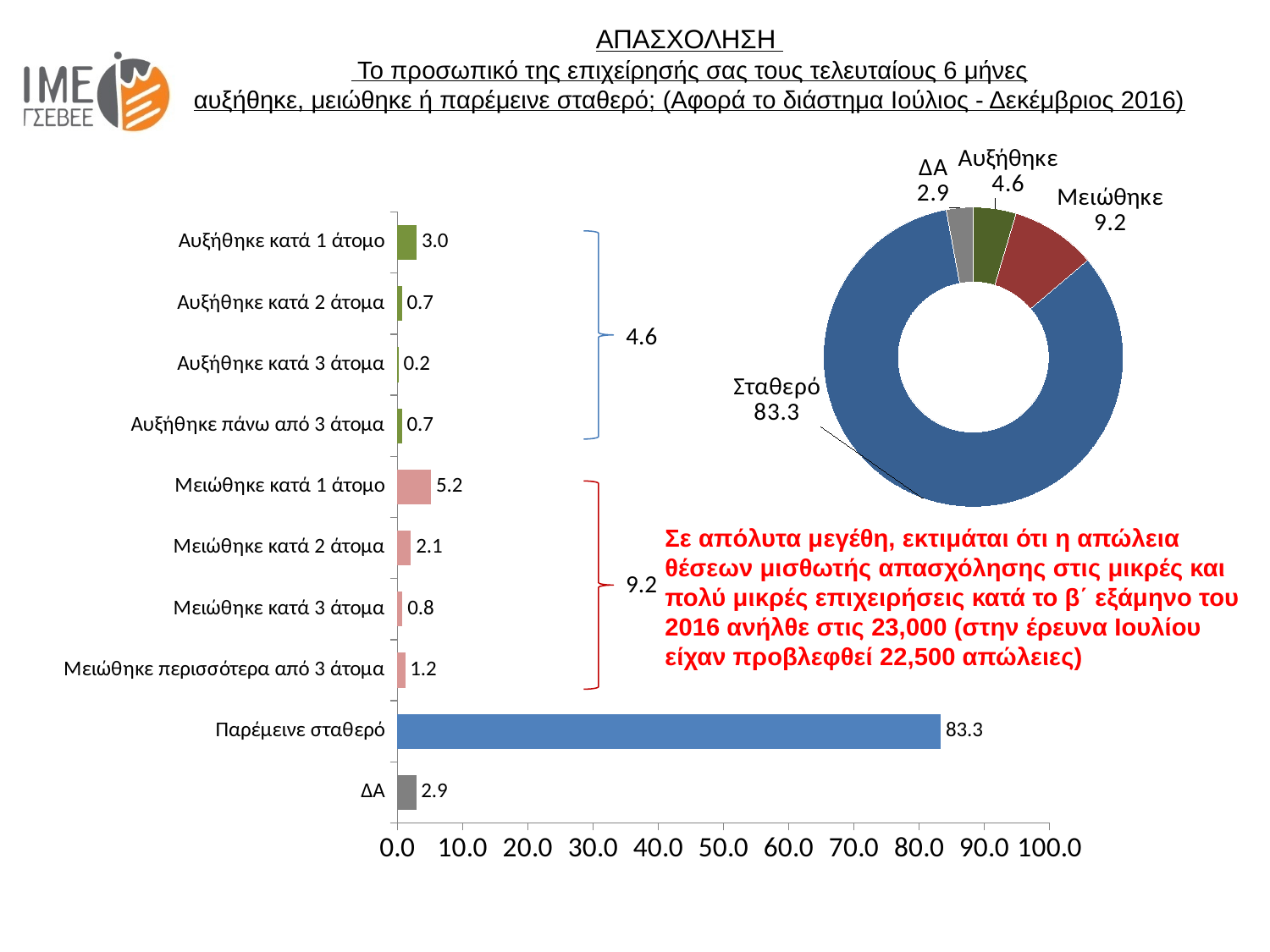

ΑΠΑΣΧΟΛΗΣΗ
 Το προσωπικό της επιχείρησής σας τους τελευταίους 6 μήνες
αυξήθηκε, μειώθηκε ή παρέμεινε σταθερό; (Αφορά το διάστημα Ιούλιος - Δεκέμβριος 2016)

### Chart

| Category | Πωλήσεις |
|---|---|
| Αυξήθηκε | 4.6 |
| Μειώθηκε | 9.200000000000001 |
| Σταθερό | 83.3 |
| ΔΑ | 2.9 |

### Chart

| Category | Σειρά 1 |
|---|---|
| ΔΑ | 2.879841112214497 |
| Παρέμεινε σταθερό | 83.31678252234356 |
| Μειώθηκε περισσότερα από 3 άτομα | 1.191658391261172 |
| Μειώθηκε κατά 3 άτομα | 0.7944389275074475 |
| Μειώθηκε κατά 2 άτομα | 2.0854021847070507 |
| Μειώθηκε κατά 1 άτομο | 5.163853028798408 |
| Αυξήθηκε πάνω από 3 άτομα | 0.6951340615690169 |
| Αυξήθηκε κατά 3 άτομα | 0.19860973187686204 |
| Αυξήθηκε κατά 2 άτομα | 0.6951340615690169 |
| Αυξήθηκε κατά 1 άτομο | 2.9791459781529297 |
4.6

Σε απόλυτα μεγέθη, εκτιμάται ότι η απώλεια θέσεων μισθωτής απασχόλησης στις μικρές και πολύ μικρές επιχειρήσεις κατά το β΄ εξάμηνο του 2016 ανήλθε στις 23,000 (στην έρευνα Ιουλίου είχαν προβλεφθεί 22,500 απώλειες)
9.2